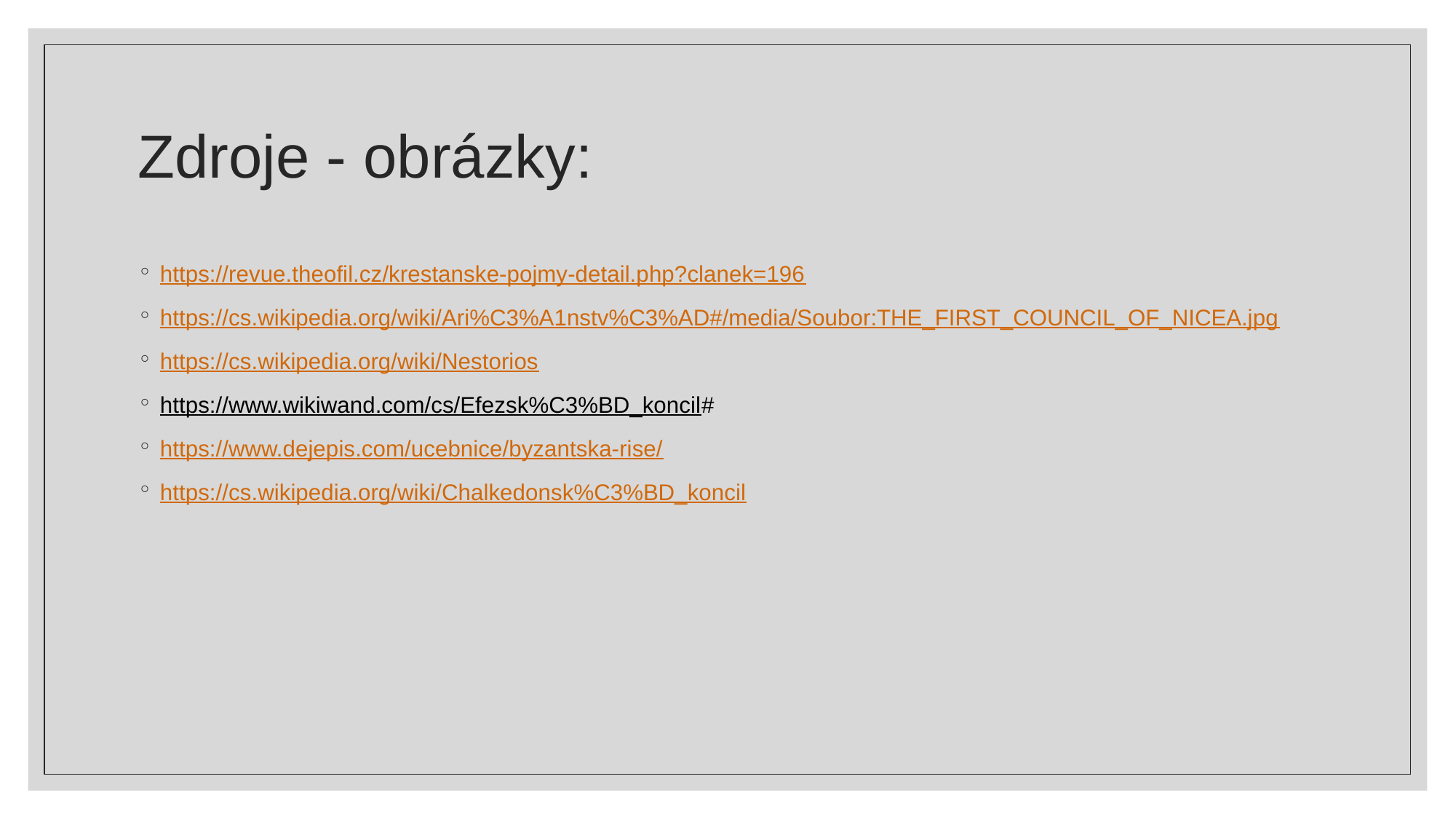

# Zdroje - obrázky:
https://revue.theofil.cz/krestanske-pojmy-detail.php?clanek=196
https://cs.wikipedia.org/wiki/Ari%C3%A1nstv%C3%AD#/media/Soubor:THE_FIRST_COUNCIL_OF_NICEA.jpg
https://cs.wikipedia.org/wiki/Nestorios
https://www.wikiwand.com/cs/Efezsk%C3%BD_koncil#
https://www.dejepis.com/ucebnice/byzantska-rise/
https://cs.wikipedia.org/wiki/Chalkedonsk%C3%BD_koncil